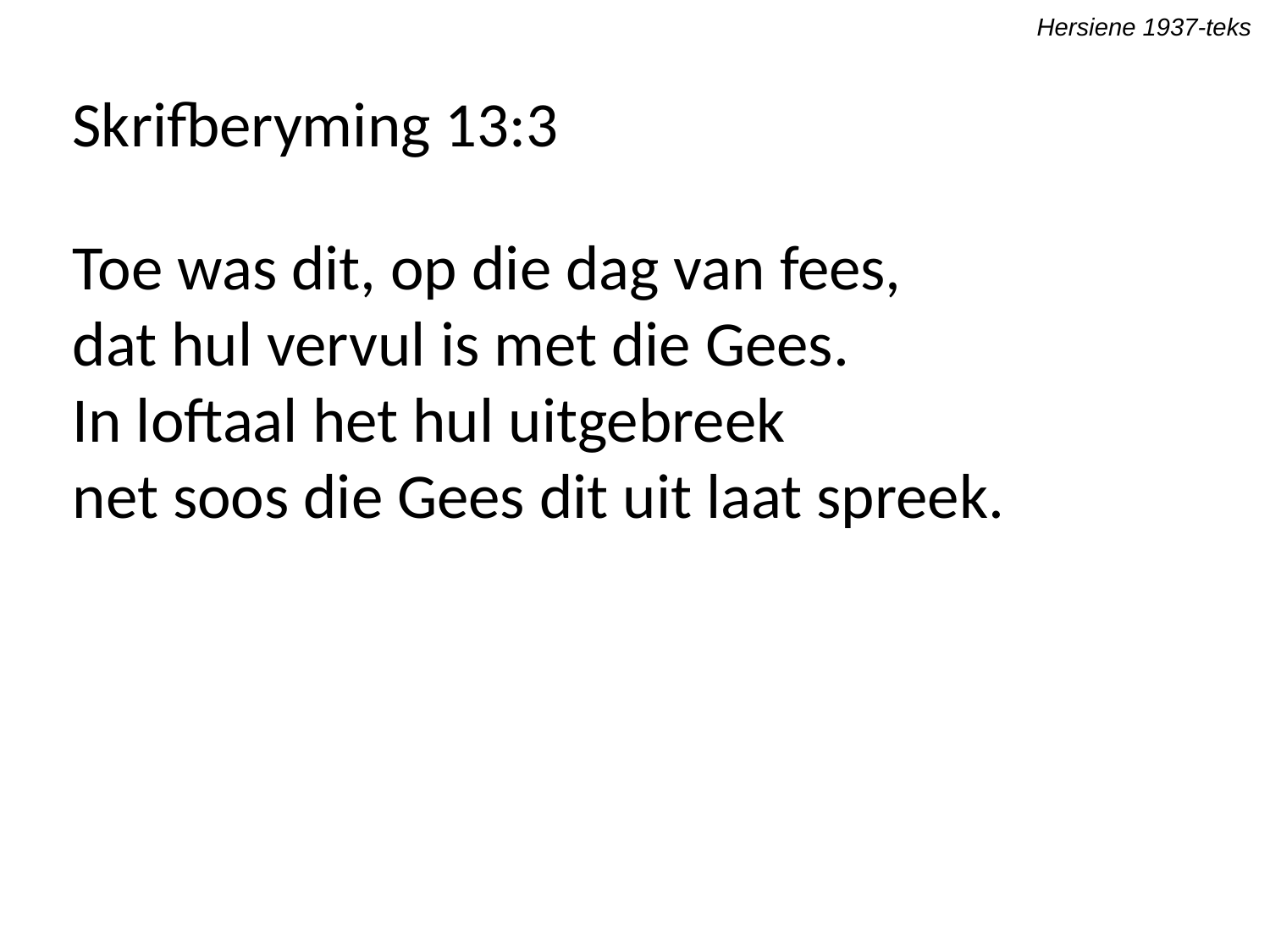

Hersiene 1937-teks
Skrifberyming 13:3

Toe was dit, op die dag van fees,
dat hul vervul is met die Gees.
In loftaal het hul uitgebreek
net soos die Gees dit uit laat spreek.